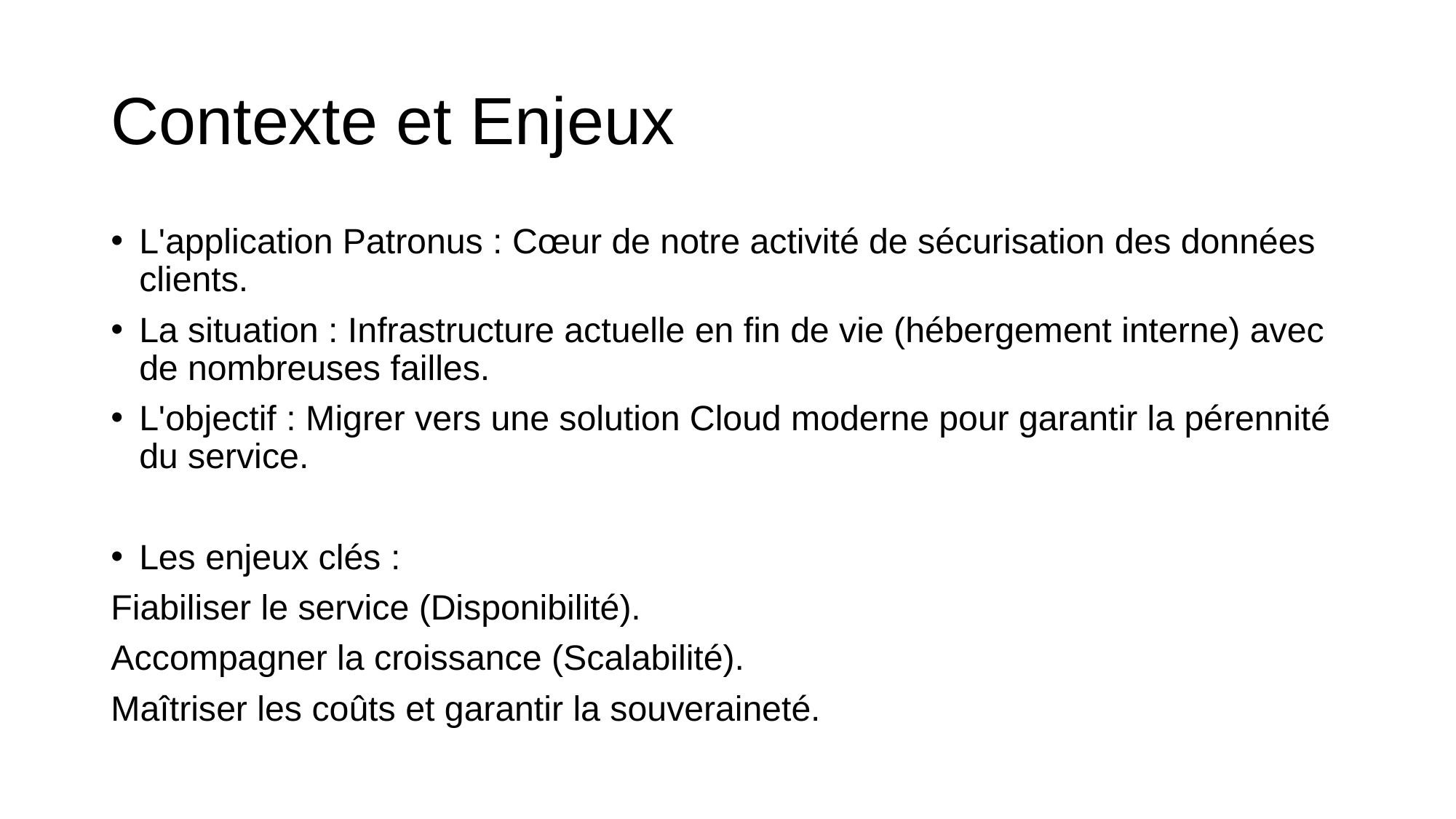

# Contexte et Enjeux
L'application Patronus : Cœur de notre activité de sécurisation des données clients.
La situation : Infrastructure actuelle en fin de vie (hébergement interne) avec de nombreuses failles.
L'objectif : Migrer vers une solution Cloud moderne pour garantir la pérennité du service.

Les enjeux clés :
Fiabiliser le service (Disponibilité).
Accompagner la croissance (Scalabilité).
Maîtriser les coûts et garantir la souveraineté.